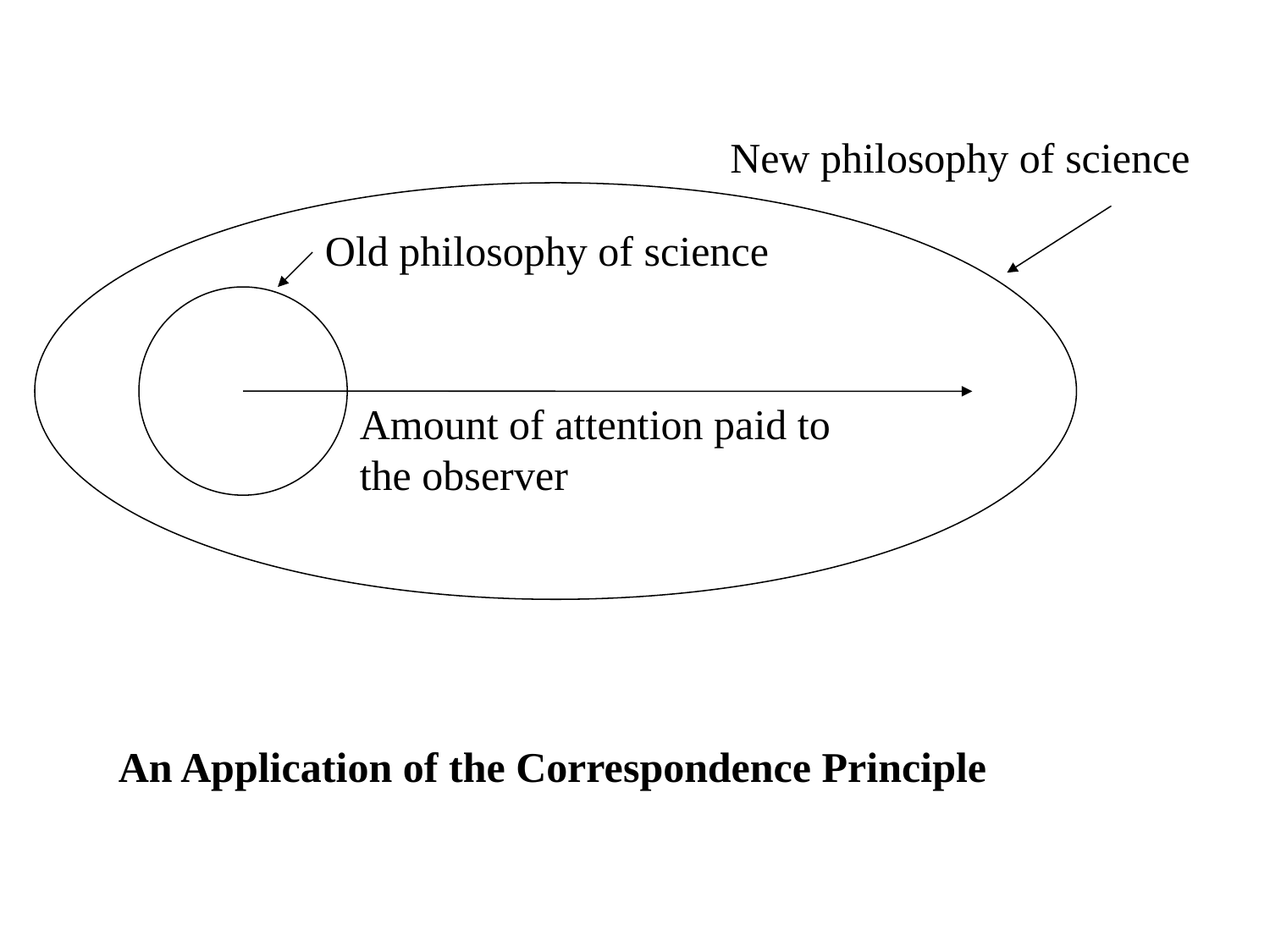

New philosophy of science

       An Application of the Correspondence Principle

Old philosophy of science

Amount of attention paid to the observer